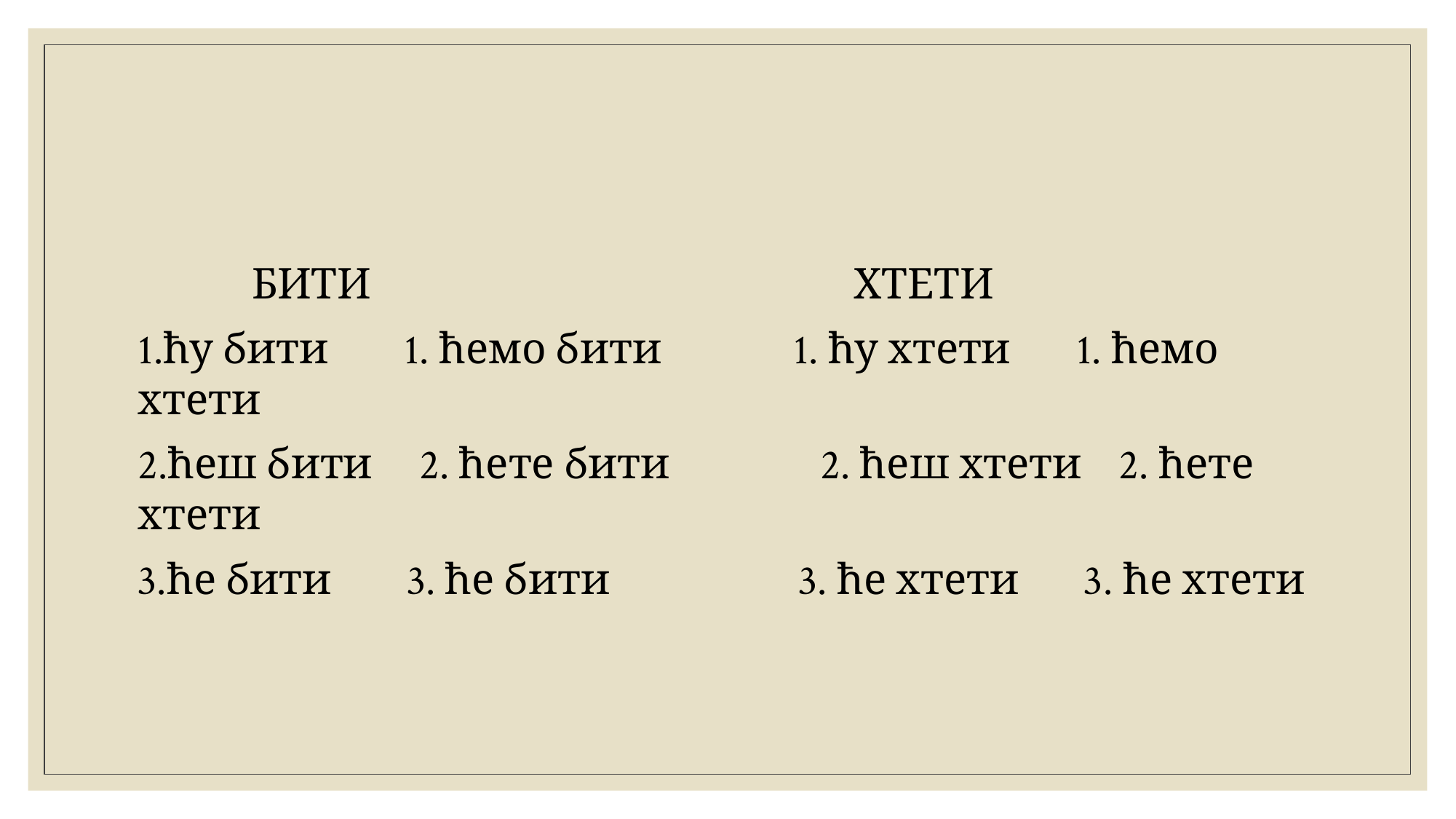

БИТИ                                                   ХТЕТИ
1.ћу бити        1. ћемо бити              1. ћу хтети       1. ћемо хтети
2.ћеш бити     2. ћете бити                2. ћеш хтети    2. ћете хтети
3.ће бити        3. ће бити                    3. ће хтети       3. ће хтети